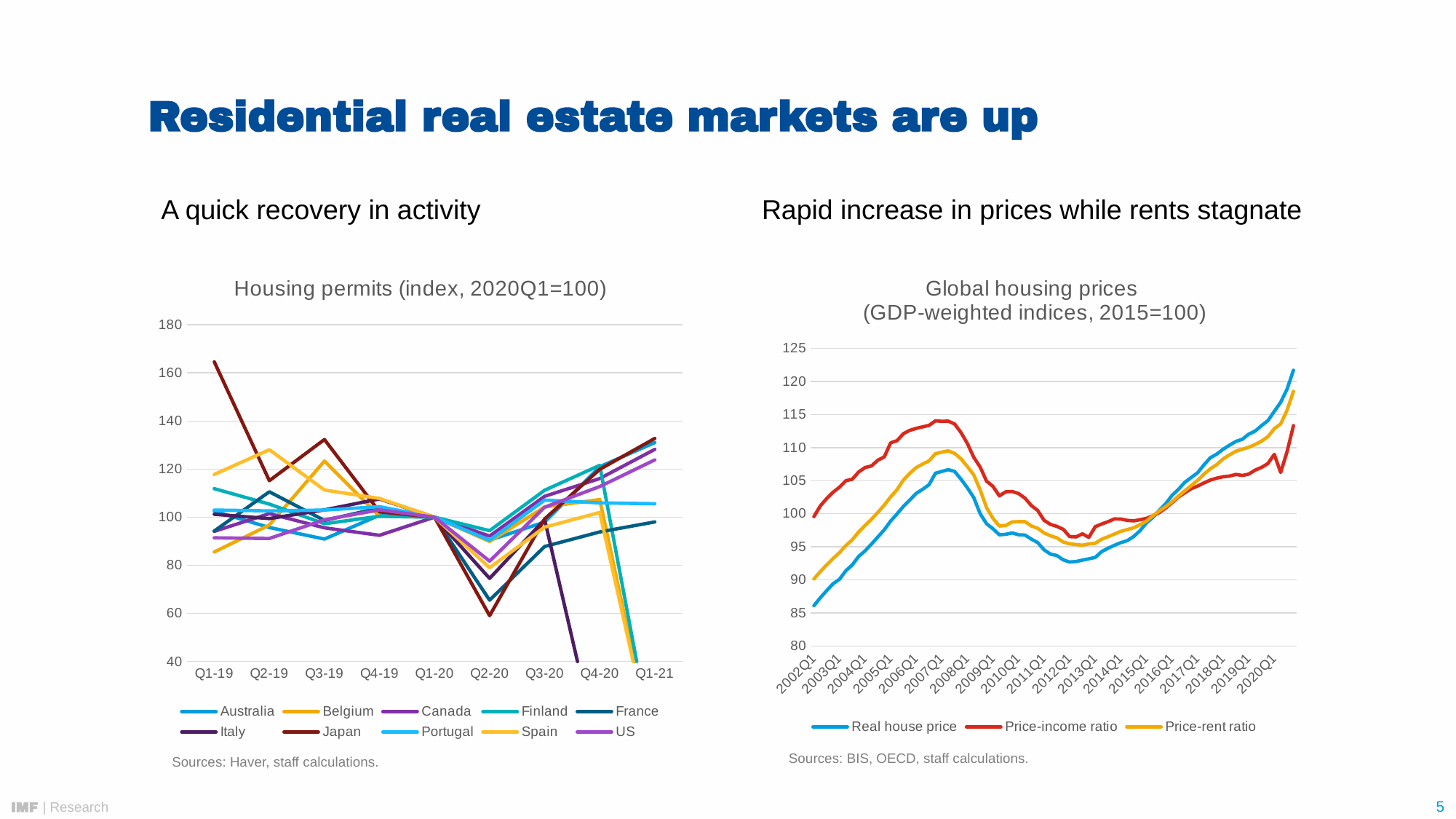

# Residential real estate markets are up
A quick recovery in activity

Rapid increase in prices while rents stagnate

### Chart: Global housing prices
(GDP-weighted indices, 2015=100)

| Category |  |  |  |
|---|---|---|---|
| 2002Q1 | 86.0983816939446 | 99.5603647286619 | 90.1430517850988 |
| 2002Q2 | 87.2920952942218 | 101.184058910866 | 91.2494493325171 |
| 2002Q3 | 88.3831767028191 | 102.300504430464 | 92.270744512832 |
| 2002Q4 | 89.4263126686995 | 103.259502261025 | 93.2320426972451 |
| 2003Q1 | 90.090259201024 | 104.013549176187 | 94.1126076477285 |
| 2003Q2 | 91.3908912341756 | 104.996507193504 | 95.1880118155646 |
| 2003Q3 | 92.2651929472811 | 105.228476619642 | 96.0658949063097 |
| 2003Q4 | 93.558089613056 | 106.317795795357 | 97.2477031399153 |
| 2004Q1 | 94.3826506619025 | 106.985256509538 | 98.2237456707345 |
| 2004Q2 | 95.4099773772482 | 107.226182719074 | 99.1691094591486 |
| 2004Q3 | 96.4954896148075 | 108.097121578819 | 100.192977037434 |
| 2004Q4 | 97.562731900871 | 108.592272571839 | 101.309023632406 |
| 2005Q1 | 98.8988568721491 | 110.721971140723 | 102.555357142475 |
| 2005Q2 | 99.9764026281654 | 111.04744123942 | 103.645190779854 |
| 2005Q3 | 101.113706580024 | 112.111262693926 | 105.099042377738 |
| 2005Q4 | 102.079619461066 | 112.603697184363 | 106.11249687286 |
| 2006Q1 | 103.080228388449 | 112.906814161845 | 106.983985104925 |
| 2006Q2 | 103.698846204857 | 113.140180242211 | 107.512845272601 |
| 2006Q3 | 104.387419046767 | 113.352326574536 | 107.996424590623 |
| 2006Q4 | 106.120160049812 | 114.051988384908 | 109.077739417846 |
| 2007Q1 | 106.398755740167 | 113.973286306508 | 109.320127374182 |
| 2007Q2 | 106.668647589982 | 114.000752928642 | 109.507874356783 |
| 2007Q3 | 106.405216679933 | 113.576652440584 | 109.124090372092 |
| 2007Q4 | 105.223192245561 | 112.276675331774 | 108.302512369396 |
| 2008Q1 | 103.927967805532 | 110.624253328826 | 107.134645687008 |
| 2008Q2 | 102.447375359368 | 108.531321195869 | 105.874188741497 |
| 2008Q3 | 100.004492161587 | 107.058209214423 | 103.610443766361 |
| 2008Q4 | 98.4909033501938 | 104.934238859898 | 100.91147030167 |
| 2009Q1 | 97.7301800134172 | 104.142788532384 | 99.2869491707057 |
| 2009Q2 | 96.8148368520769 | 102.703405808654 | 98.1407805053432 |
| 2009Q3 | 96.8874570405878 | 103.322572623274 | 98.2238701348628 |
| 2009Q4 | 97.0977156605499 | 103.371343321908 | 98.7704406659978 |
| 2010Q1 | 96.8226782951906 | 103.053646432308 | 98.8041674851614 |
| 2010Q2 | 96.7810304479204 | 102.362008688828 | 98.8056904998789 |
| 2010Q3 | 96.161035160375 | 101.237354422966 | 98.1586735121029 |
| 2010Q4 | 95.6443003045393 | 100.500624899143 | 97.7993640708767 |
| 2011Q1 | 94.5478620634956 | 99.0068657851285 | 97.0957874749133 |
| 2011Q2 | 93.8935574646316 | 98.3907588726095 | 96.6672509059141 |
| 2011Q3 | 93.68468574981 | 98.0909834663556 | 96.3547549093545 |
| 2011Q4 | 93.0198823344296 | 97.6410705189912 | 95.7191711339977 |
| 2012Q1 | 92.7075955415725 | 96.5441045846552 | 95.4532174716227 |
| 2012Q2 | 92.7744080890374 | 96.4976835800548 | 95.3351911118493 |
| 2012Q3 | 92.9929554579893 | 96.9585031963601 | 95.2450628937134 |
| 2012Q4 | 93.184438728211 | 96.4268422859321 | 95.4328222276476 |
| 2013Q1 | 93.3952758164334 | 98.0418414349485 | 95.5304864857289 |
| 2013Q2 | 94.2753446925123 | 98.4428428449504 | 96.1465054633689 |
| 2013Q3 | 94.7751962948825 | 98.7935956430625 | 96.5213421767821 |
| 2013Q4 | 95.2273958592577 | 99.2141413366586 | 96.926147045629 |
| 2014Q1 | 95.6263866063062 | 99.1964399797552 | 97.3356180155759 |
| 2014Q2 | 95.9271331053191 | 98.9925160690583 | 97.6062369405052 |
| 2014Q3 | 96.5492346991917 | 98.9209724097035 | 97.8744634695033 |
| 2014Q4 | 97.427071805885 | 99.0919497361108 | 98.331953360498 |
| 2015Q1 | 98.5832327376733 | 99.297810288899 | 98.8819579585175 |
| 2015Q2 | 99.4237257203512 | 99.6930781911975 | 99.6795545678238 |
| 2015Q3 | 100.503998577781 | 100.157549574503 | 100.405001813637 |
| 2015Q4 | 101.489042964194 | 100.851561945401 | 101.033485660022 |
| 2016Q1 | 102.762671405647 | 101.655018814273 | 101.809674206656 |
| 2016Q2 | 103.675843942209 | 102.528917781187 | 102.651901449833 |
| 2016Q3 | 104.744229937484 | 103.156605283858 | 103.468033269887 |
| 2016Q4 | 105.48122395163 | 103.785242995314 | 104.255823099689 |
| 2017Q1 | 106.180443043465 | 104.18209889534 | 105.041752683975 |
| 2017Q2 | 107.394551560164 | 104.659579103604 | 105.970358855136 |
| 2017Q3 | 108.466337975594 | 105.098686874279 | 106.795330886506 |
| 2017Q4 | 109.015622213094 | 105.382082969725 | 107.42390768888 |
| 2018Q1 | 109.74462117207 | 105.595412764376 | 108.292655765855 |
| 2018Q2 | 110.367942091522 | 105.694511425461 | 108.901383080437 |
| 2018Q3 | 110.934735231269 | 105.945611306761 | 109.458177286473 |
| 2018Q4 | 111.263530005454 | 105.793862040506 | 109.753343015129 |
| 2019Q1 | 112.018898270616 | 105.993460339811 | 110.049297795595 |
| 2019Q2 | 112.487985774599 | 106.592817948212 | 110.462162161687 |
| 2019Q3 | 113.323117887886 | 107.007823865479 | 110.974525242933 |
| 2019Q4 | 114.06573120895 | 107.588296400041 | 111.643629771758 |
| 2020Q1 | 115.471373327333 | 108.971399713643 | 112.859417473853 |
| 2020Q2 | 116.842800450914 | 106.233749237196 | 113.584015974082 |
| 2020Q3 | 118.840269943318 | 109.381398182721 | 115.643473912212 |
| 2020Q4 | 121.697153506741 | 113.328422958656 | 118.503707851149 |

### Chart: Housing permits (index, 2020Q1=100)

| Category | Australia | Belgium | Canada | Finland | France | Italy | Japan | Portugal | Spain | US |
|---|---|---|---|---|---|---|---|---|---|---|
| Q1-19 | 102.50998918298417 | 85.5262206148282 | 94.09836065573772 | 111.87419768934531 | 94.23315775636202 | 101.1941189641018 | 164.59919508526352 | 102.95722584052103 | 117.76705417854792 | 91.41274238227147 |
| Q2-19 | 95.69747676549152 | 96.72332730560579 | 101.47540983606558 | 105.43431750106974 | 110.56997543131193 | 99.41040376147474 | 115.17755381284341 | 102.60517514522091 | 128.05439789427507 | 91.13573407202216 |
| Q3-19 | 90.90046137883839 | 123.3490054249548 | 95.57377049180327 | 97.26144629867352 | 98.64736226575886 | 103.01515038435704 | 132.2963544095799 | 102.95722584052103 | 111.30511076990568 | 98.89196675900277 |
| Q4-19 | 100.79913463873375 | 100.39783001808318 | 92.45901639344262 | 100.36371416345743 | 103.82401203956374 | 107.59011866557206 | 102.22108283579553 | 104.36542862172153 | 107.78679534985743 | 103.04709141274238 |
| Q1-20 | 100.0 | 100.0 | 100.0 | 100.0 | 100.0 | 100.0 | 100.0 | 100.0 | 100.0 | 100.0 |
| Q2-20 | 90.43466743195214 | 89.90235081374323 | 92.1311475409836 | 94.39452289259735 | 65.49685865298315 | 74.54287633405478 | 59.06548348936406 | 90.38901601830663 | 78.96907216494846 | 81.7174515235457 |
| Q3-20 | 97.95359720965143 | 104.20253164556962 | 108.68852459016394 | 111.21095421480531 | 87.80087576947136 | 99.01485185461601 | 99.24944635085758 | 107.09382151029749 | 95.83241939021715 | 104.1551246537396 |
| Q4-20 | 120.98059559813683 | 107.32007233273056 | 116.06557377049182 | 121.54471544715447 | 93.84785545270755 | None | 119.88905396264528 | 105.93205421580707 | 101.9565694231191 | 112.74238227146814 |
| Q1-21 | 131.03159010132674 | None | 128.19672131147541 | None | 98.02543901797775 | None | 132.73587615555917 | 105.58000352050695 | None | 123.82271468144044 |
Sources: BIS, OECD, staff calculations.
Sources: Haver, staff calculations.